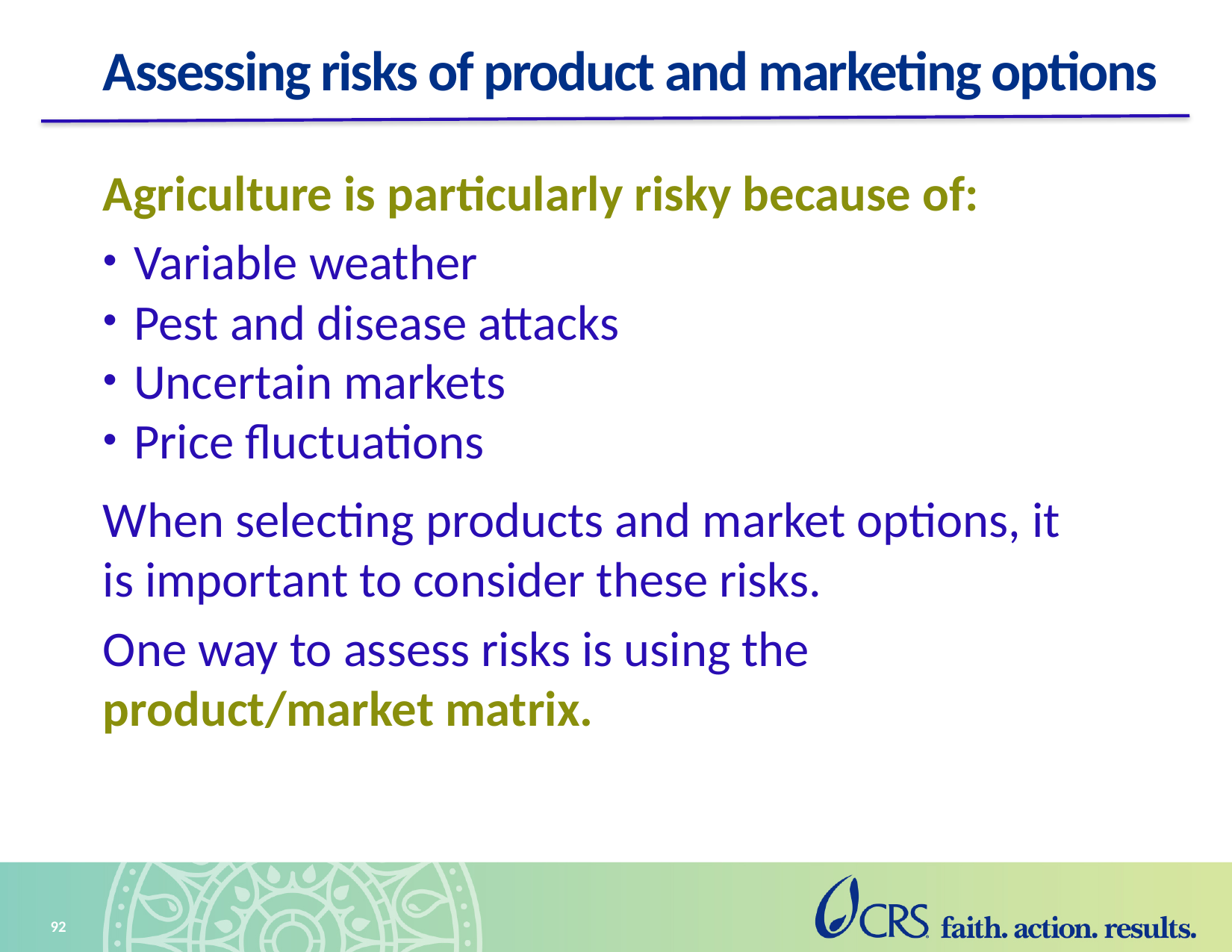

# Assessing risks of product and marketing options
Agriculture is particularly risky because of:
Variable weather
Pest and disease attacks
Uncertain markets
Price fluctuations
When selecting products and market options, it is important to consider these risks.
One way to assess risks is using the product/market matrix.
92